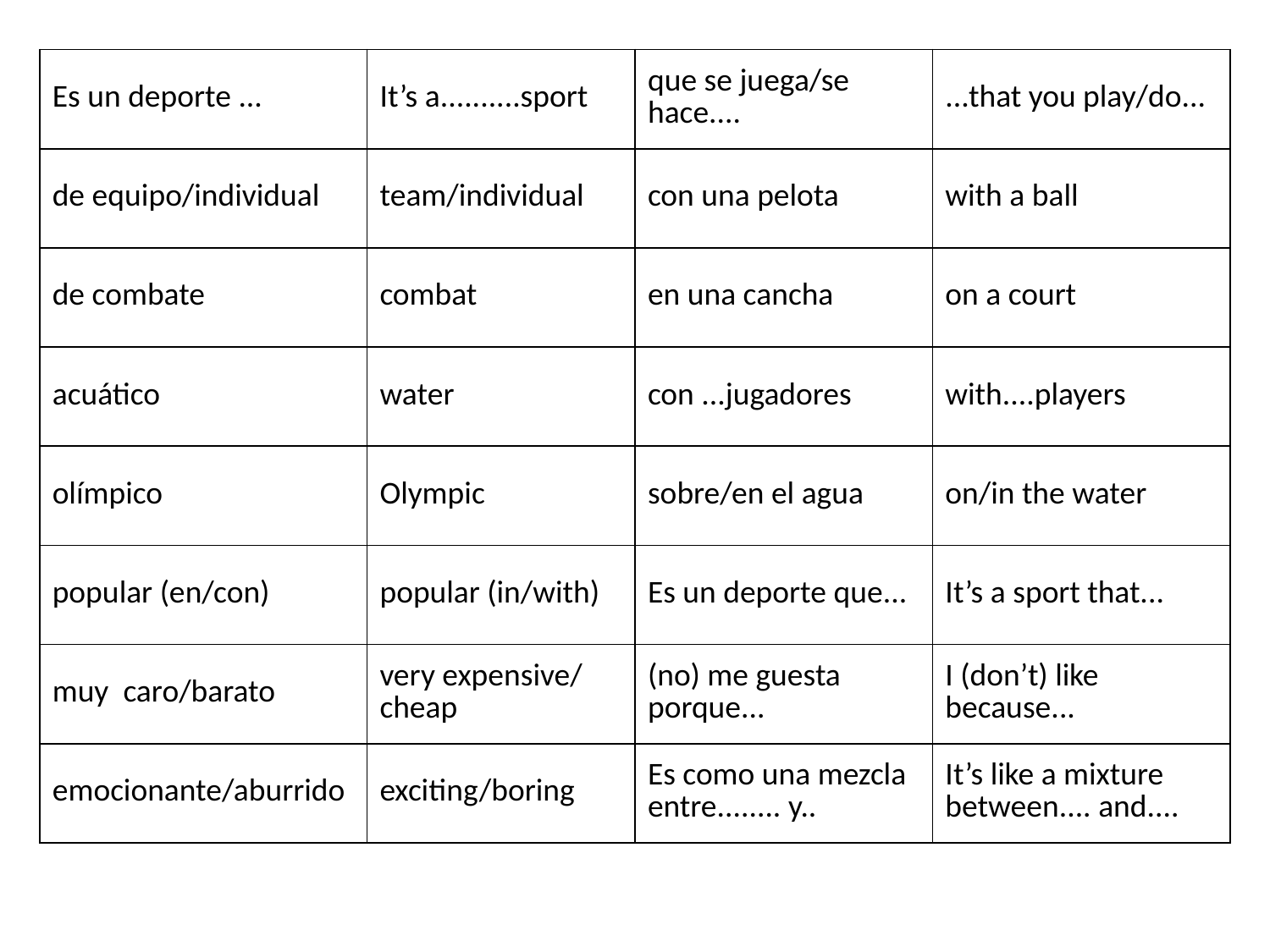

| Es un deporte ... | It’s a..........sport | que se juega/se hace.... | ...that you play/do... |
| --- | --- | --- | --- |
| de equipo/individual | team/individual | con una pelota | with a ball |
| de combate | combat | en una cancha | on a court |
| acuático | water | con ...jugadores | with....players |
| olímpico | Olympic | sobre/en el agua | on/in the water |
| popular (en/con) | popular (in/with) | Es un deporte que... | It’s a sport that... |
| muy caro/barato | very expensive/ cheap | (no) me guesta porque... | I (don’t) like because... |
| emocionante/aburrido | exciting/boring | Es como una mezcla entre........ y.. | It’s like a mixture between.... and.... |